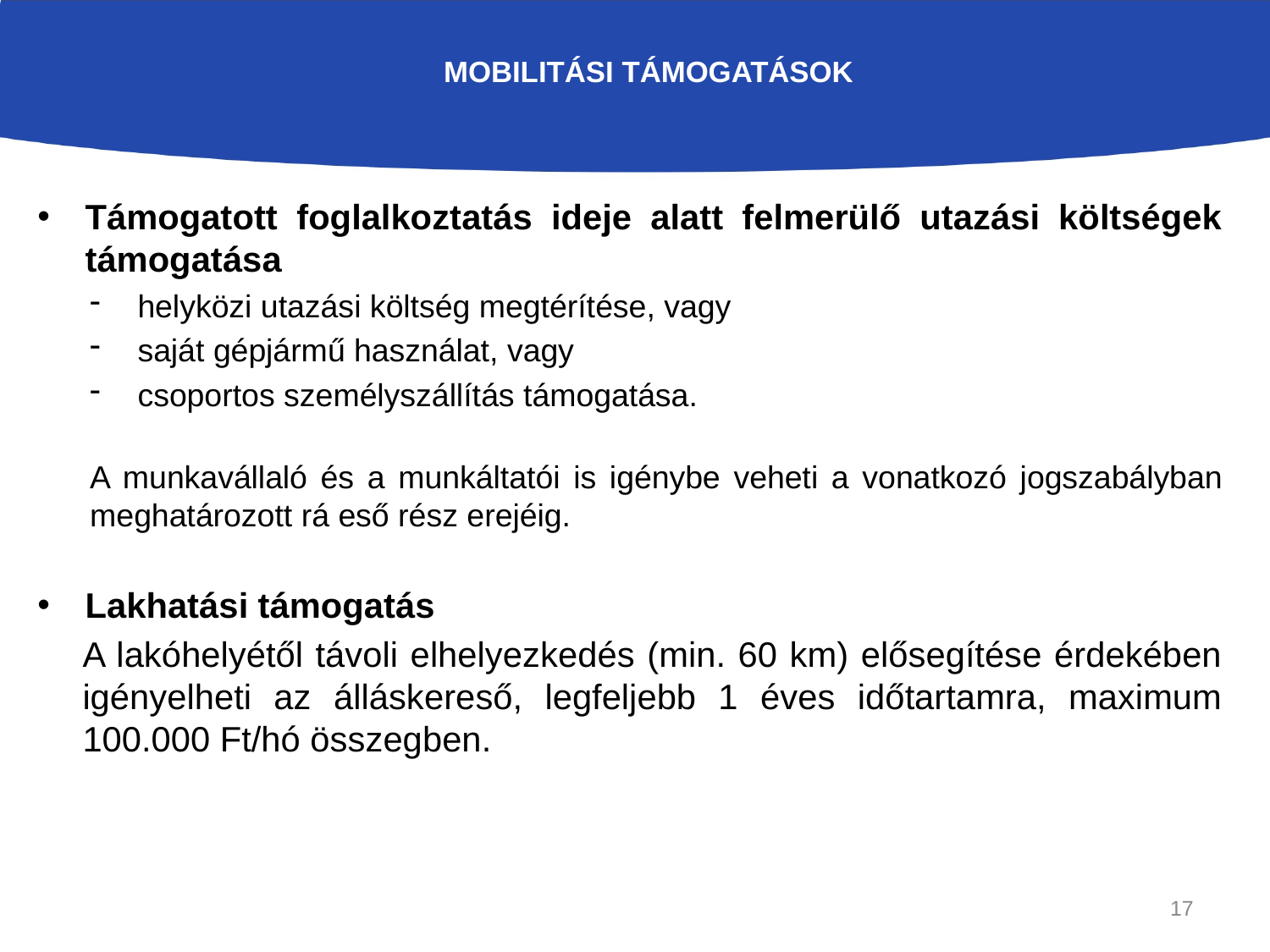

# Mobilitási támogatások
Támogatott foglalkoztatás ideje alatt felmerülő utazási költségek támogatása
helyközi utazási költség megtérítése, vagy
saját gépjármű használat, vagy
csoportos személyszállítás támogatása.
A munkavállaló és a munkáltatói is igénybe veheti a vonatkozó jogszabályban meghatározott rá eső rész erejéig.
Lakhatási támogatás
A lakóhelyétől távoli elhelyezkedés (min. 60 km) elősegítése érdekében igényelheti az álláskereső, legfeljebb 1 éves időtartamra, maximum 100.000 Ft/hó összegben.
17